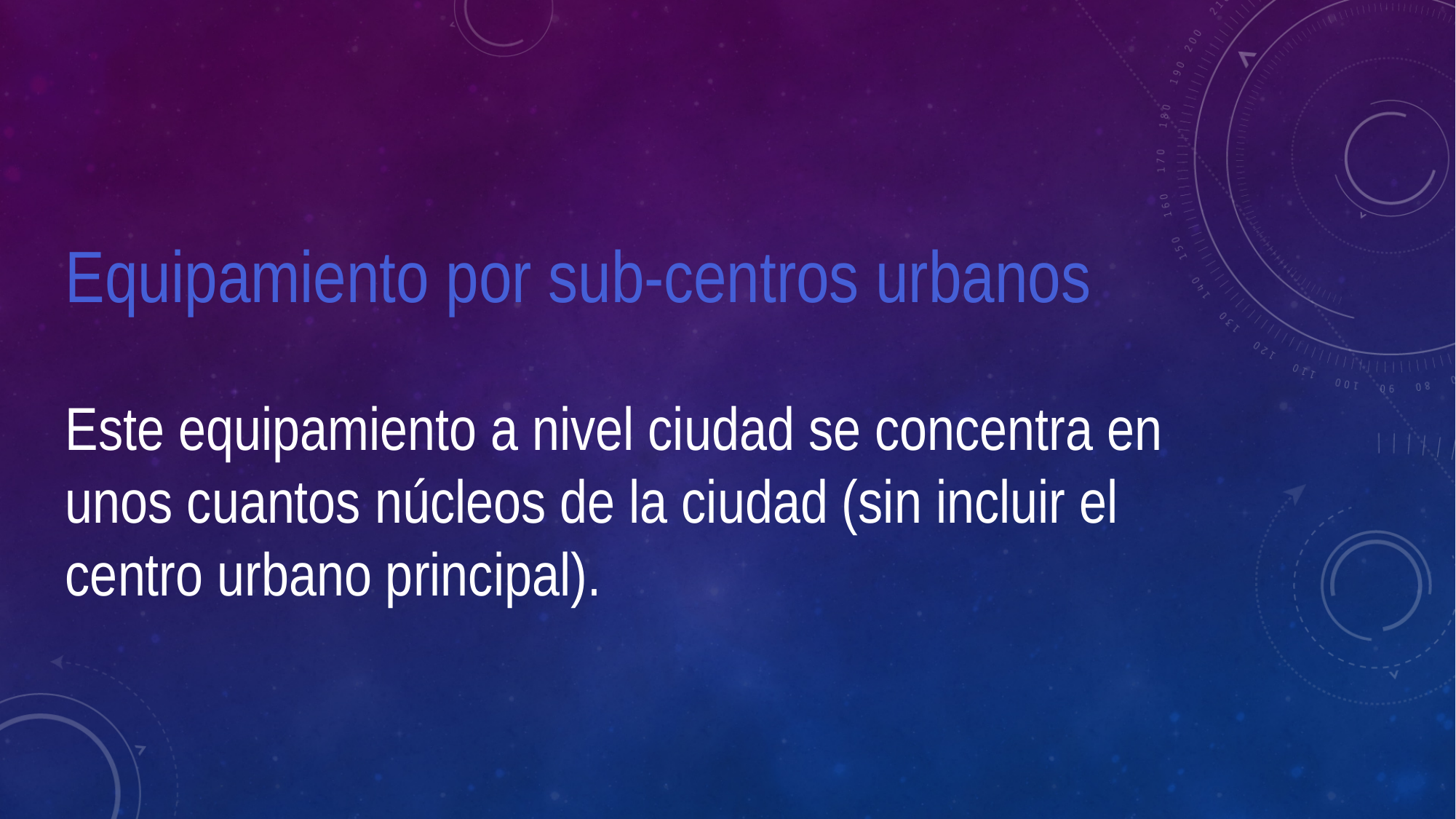

Equipamiento por sub-centros urbanos

Este equipamiento a nivel ciudad se concentra en unos cuantos núcleos de la ciudad (sin incluir el centro urbano principal).